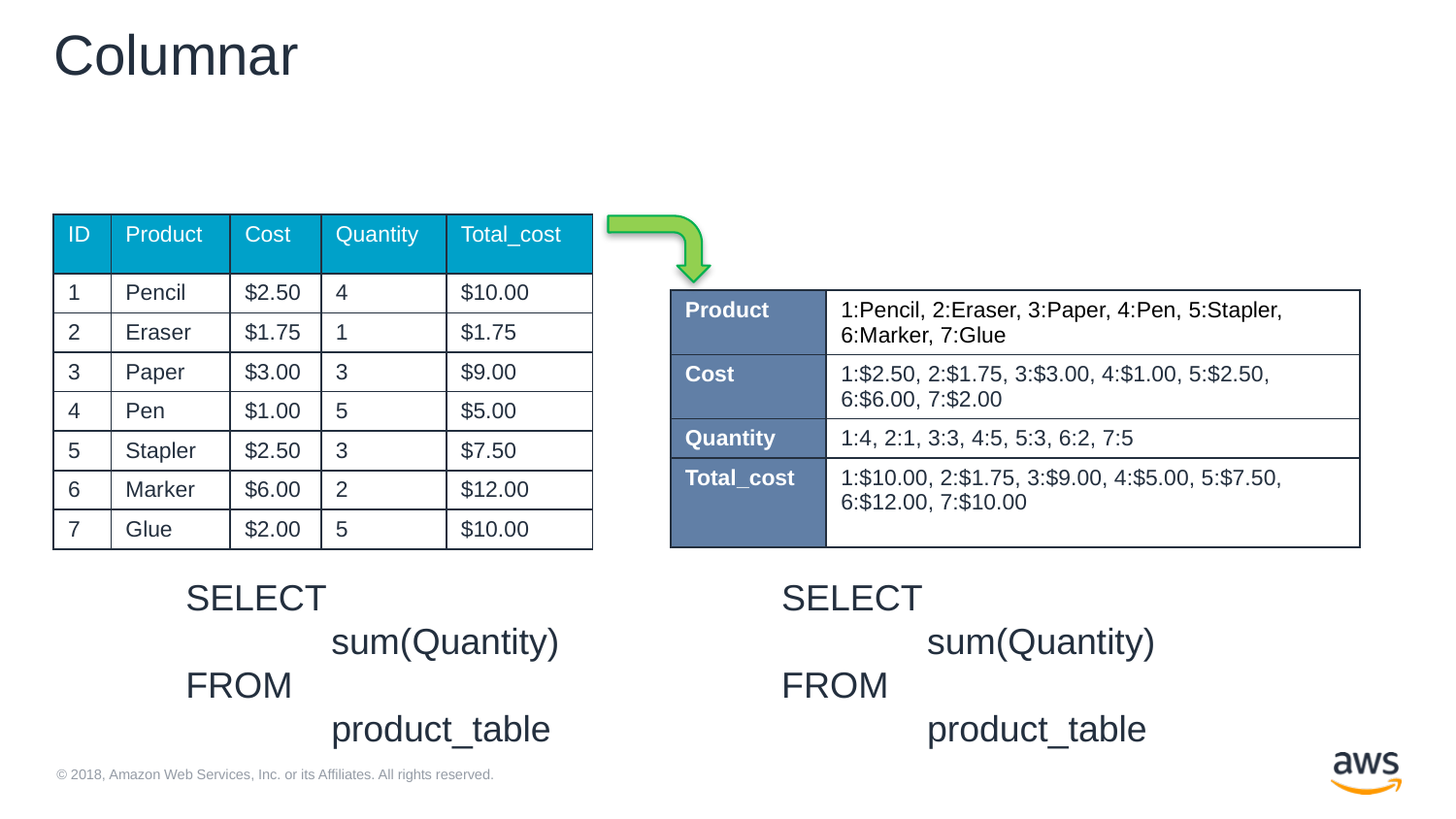

# Columnar

| ID | Product | Cost | Quantity | Total\_cost |
| --- | --- | --- | --- | --- |
| 1 | Pencil | $2.50 | 4 | $10.00 |
| 2 | Eraser | $1.75 | 1 | $1.75 |
| 3 | Paper | $3.00 | 3 | $9.00 |
| 4 | Pen | $1.00 | 5 | $5.00 |
| 5 | Stapler | $2.50 | 3 | $7.50 |
| 6 | Marker | $6.00 | 2 | $12.00 |
| 7 | Glue | $2.00 | 5 | $10.00 |
| Product | 1:Pencil, 2:Eraser, 3:Paper, 4:Pen, 5:Stapler, 6:Marker, 7:Glue |
| --- | --- |
| Cost | 1:$2.50, 2:$1.75, 3:$3.00, 4:$1.00, 5:$2.50, 6:$6.00, 7:$2.00 |
| Quantity | 1:4, 2:1, 3:3, 4:5, 5:3, 6:2, 7:5 |
| Total\_cost | 1:$10.00, 2:$1.75, 3:$9.00, 4:$5.00, 5:$7.50, 6:$12.00, 7:$10.00 |
SELECT
	sum(Quantity)
FROM
	product_table
SELECT
	sum(Quantity)
FROM
	product_table